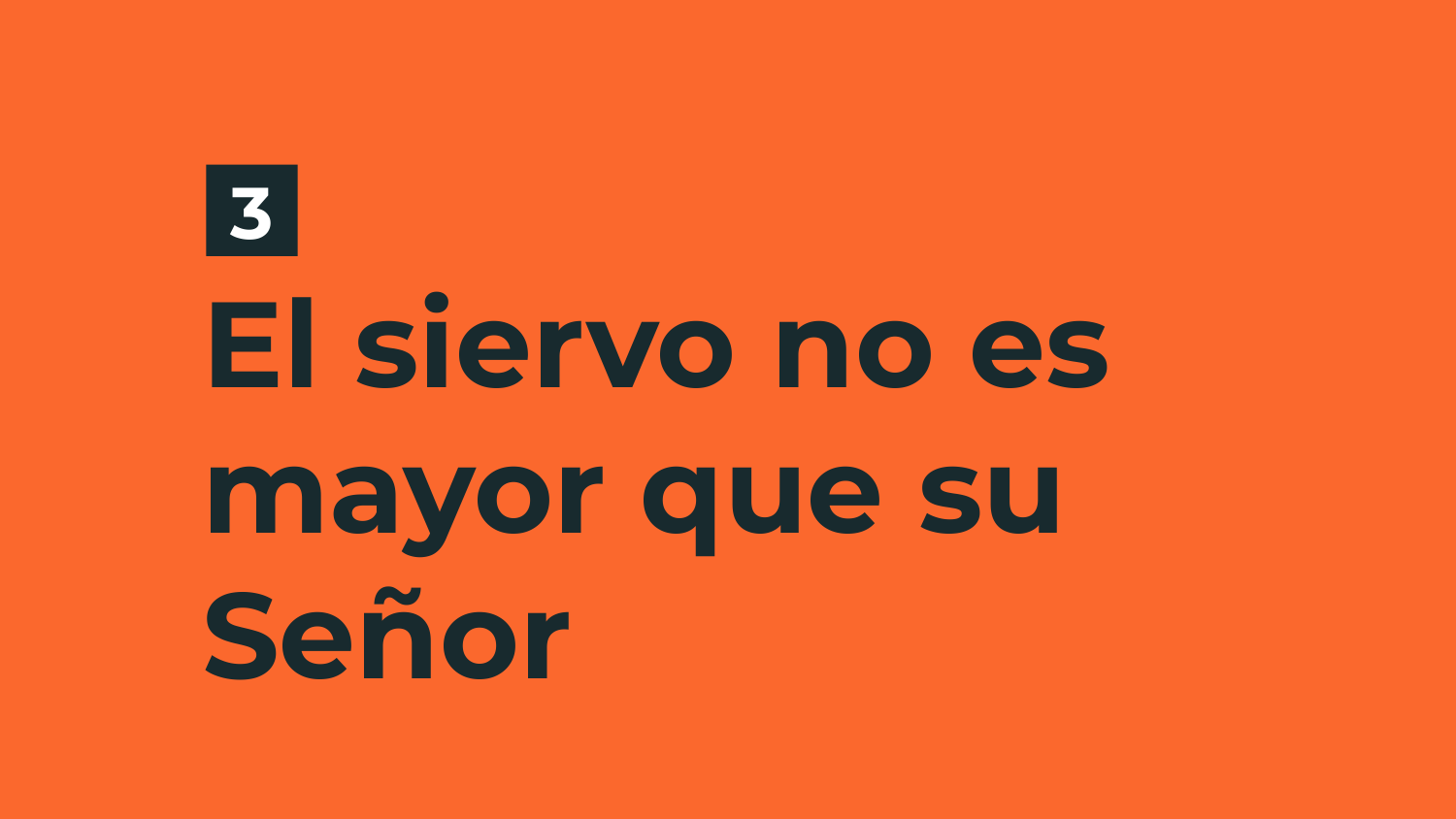

3
# El siervo no es mayor que su Señor